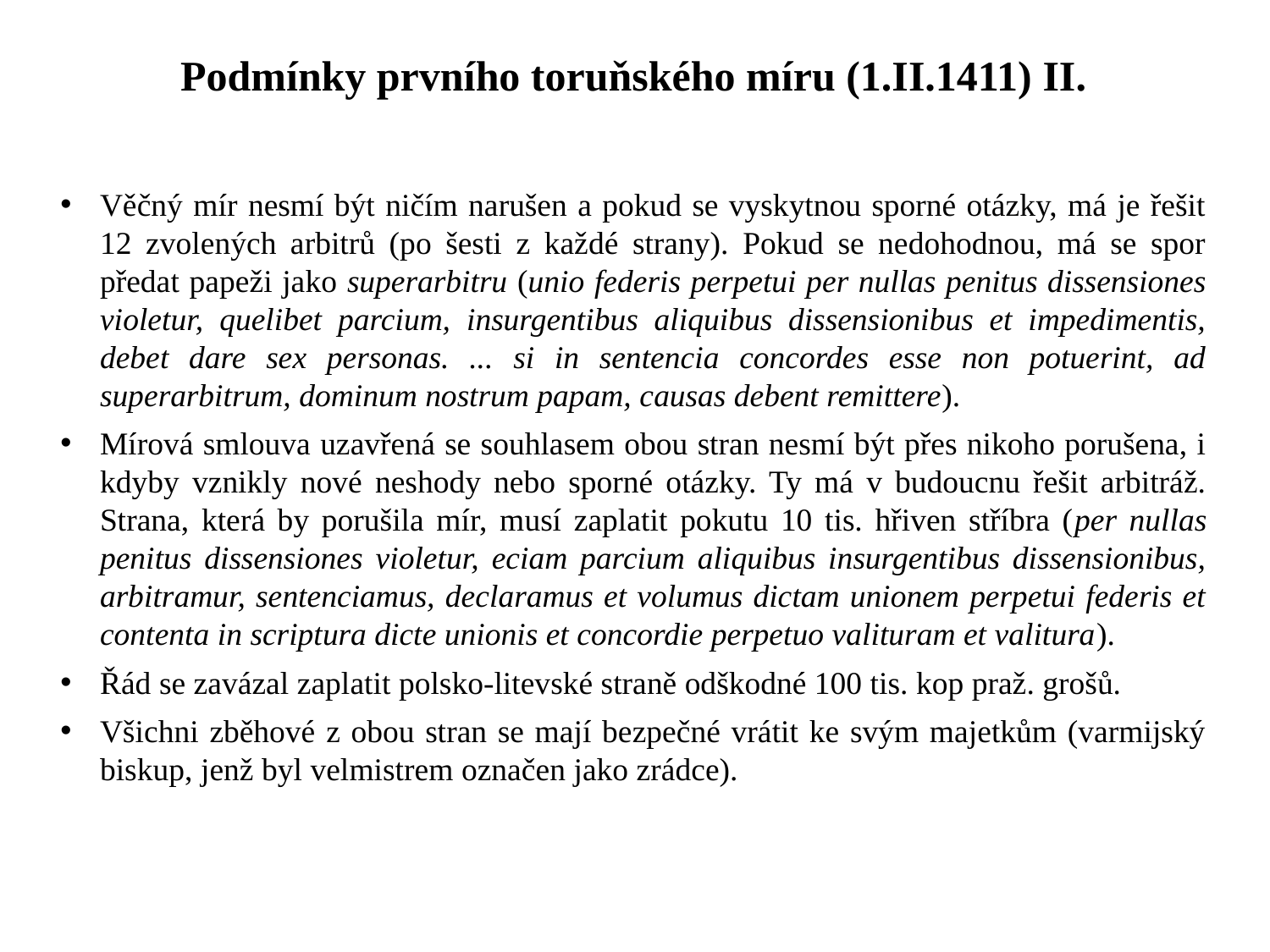

Podmínky prvního toruňského míru (1.II.1411) II.
Věčný mír nesmí být ničím narušen a pokud se vyskytnou sporné otázky, má je řešit 12 zvolených arbitrů (po šesti z každé strany). Pokud se nedohodnou, má se spor předat papeži jako superarbitru (unio federis perpetui per nullas penitus dissensiones violetur, quelibet parcium, insurgentibus aliquibus dissensionibus et impedimentis, debet dare sex personas. ... si in sentencia concordes esse non potuerint, ad superarbitrum, dominum nostrum papam, causas debent remittere).
Mírová smlouva uzavřená se souhlasem obou stran nesmí být přes nikoho porušena, i kdyby vznikly nové neshody nebo sporné otázky. Ty má v budoucnu řešit arbitráž. Strana, která by porušila mír, musí zaplatit pokutu 10 tis. hřiven stříbra (per nullas penitus dissensiones violetur, eciam parcium aliquibus insurgentibus dissensionibus, arbitramur, sentenciamus, declaramus et volumus dictam unionem perpetui federis et contenta in scriptura dicte unionis et concordie perpetuo valituram et valitura).
Řád se zavázal zaplatit polsko-litevské straně odškodné 100 tis. kop praž. grošů.
Všichni zběhové z obou stran se mají bezpečné vrátit ke svým majetkům (varmijský biskup, jenž byl velmistrem označen jako zrádce).